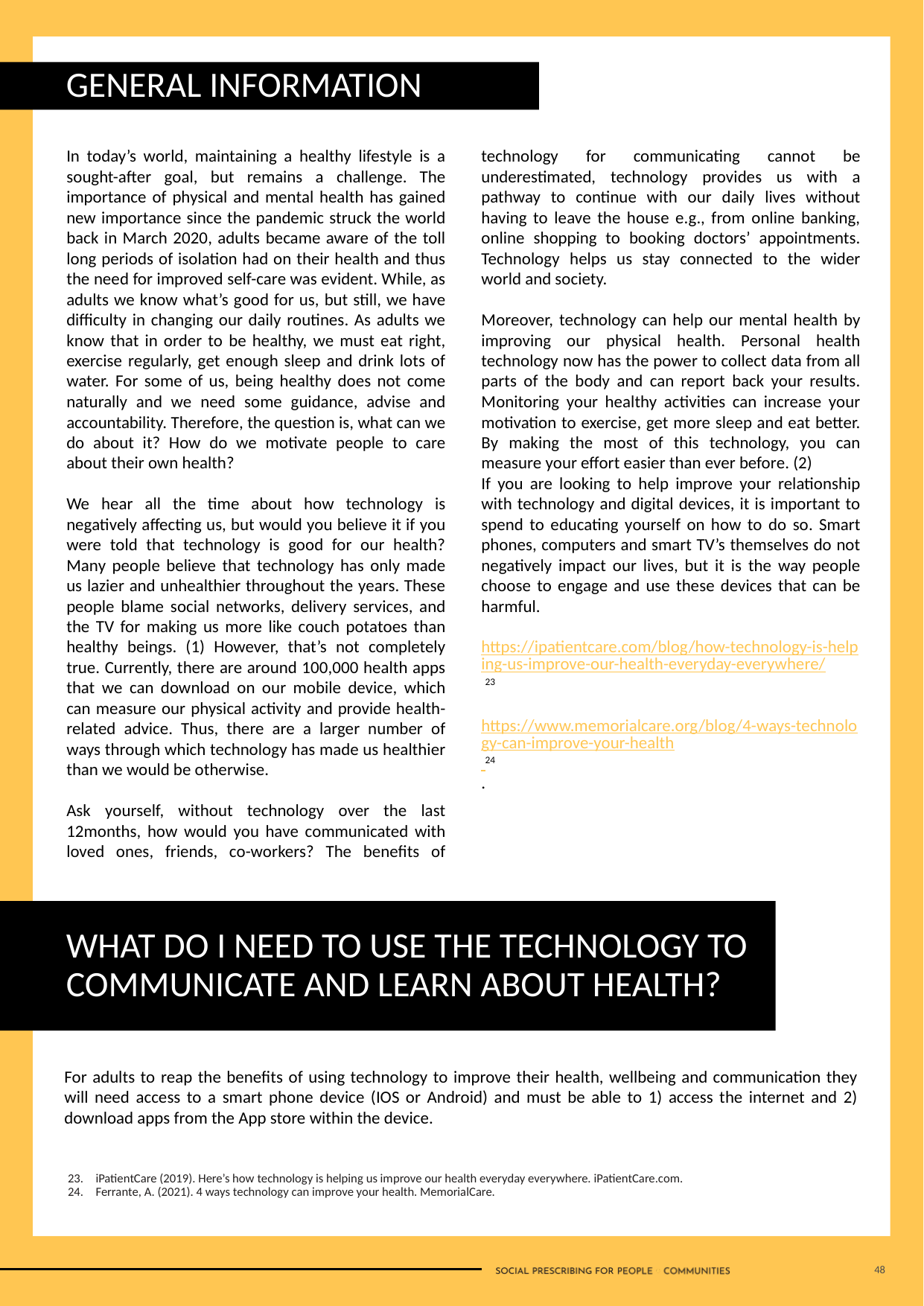

GENERAL INFORMATION
In today’s world, maintaining a healthy lifestyle is a sought-after goal, but remains a challenge. The importance of physical and mental health has gained new importance since the pandemic struck the world back in March 2020, adults became aware of the toll long periods of isolation had on their health and thus the need for improved self-care was evident. While, as adults we know what’s good for us, but still, we have difficulty in changing our daily routines. As adults we know that in order to be healthy, we must eat right, exercise regularly, get enough sleep and drink lots of water. For some of us, being healthy does not come naturally and we need some guidance, advise and accountability. Therefore, the question is, what can we do about it? How do we motivate people to care about their own health?

We hear all the time about how technology is negatively affecting us, but would you believe it if you were told that technology is good for our health? Many people believe that technology has only made us lazier and unhealthier throughout the years. These people blame social networks, delivery services, and the TV for making us more like couch potatoes than healthy beings. (1) However, that’s not completely true. Currently, there are around 100,000 health apps that we can download on our mobile device, which can measure our physical activity and provide health-related advice. Thus, there are a larger number of ways through which technology has made us healthier than we would be otherwise.

Ask yourself, without technology over the last 12months, how would you have communicated with loved ones, friends, co-workers? The benefits of technology for communicating cannot be underestimated, technology provides us with a pathway to continue with our daily lives without having to leave the house e.g., from online banking, online shopping to booking doctors’ appointments. Technology helps us stay connected to the wider world and society.

Moreover, technology can help our mental health by improving our physical health. Personal health technology now has the power to collect data from all parts of the body and can report back your results. Monitoring your healthy activities can increase your motivation to exercise, get more sleep and eat better. By making the most of this technology, you can measure your effort easier than ever before. (2)
If you are looking to help improve your relationship with technology and digital devices, it is important to spend to educating yourself on how to do so. Smart phones, computers and smart TV’s themselves do not negatively impact our lives, but it is the way people choose to engage and use these devices that can be harmful.

https://ipatientcare.com/blog/how-technology-is-helping-us-improve-our-health-everyday-everywhere/ 23

https://www.memorialcare.org/blog/4-ways-technology-can-improve-your-health 24
.
WHAT DO I NEED TO USE THE TECHNOLOGY TO COMMUNICATE AND LEARN ABOUT HEALTH?
For adults to reap the benefits of using technology to improve their health, wellbeing and communication they will need access to a smart phone device (IOS or Android) and must be able to 1) access the internet and 2) download apps from the App store within the device.
iPatientCare (2019). Here’s how technology is helping us improve our health everyday everywhere. iPatientCare.com.
Ferrante, A. (2021). 4 ways technology can improve your health. MemorialCare.
48